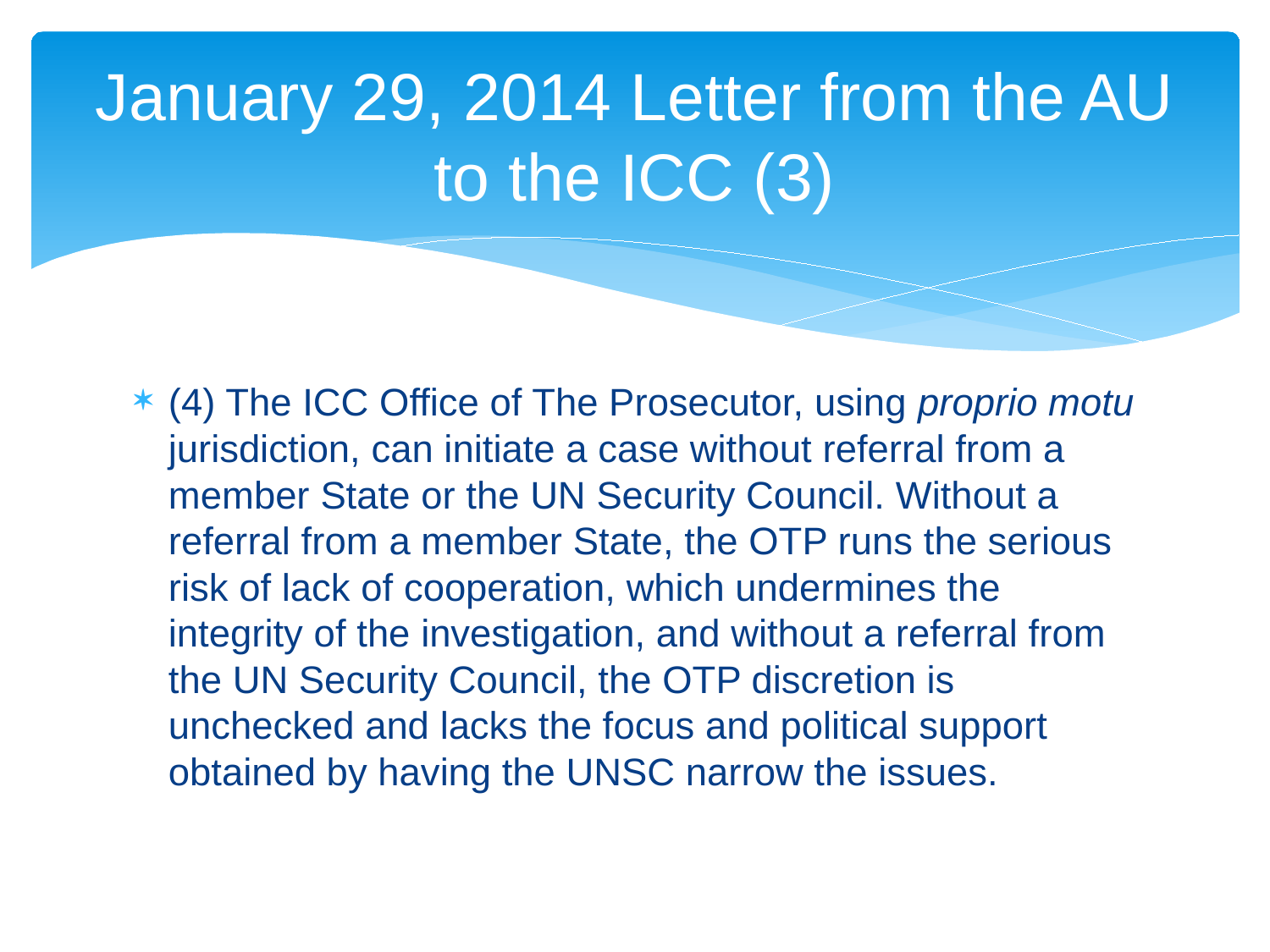

# January 29, 2014 Letter from the AU to the ICC (3)
(4) The ICC Office of The Prosecutor, using proprio motu jurisdiction, can initiate a case without referral from a member State or the UN Security Council. Without a referral from a member State, the OTP runs the serious risk of lack of cooperation, which undermines the integrity of the investigation, and without a referral from the UN Security Council, the OTP discretion is unchecked and lacks the focus and political support obtained by having the UNSC narrow the issues.